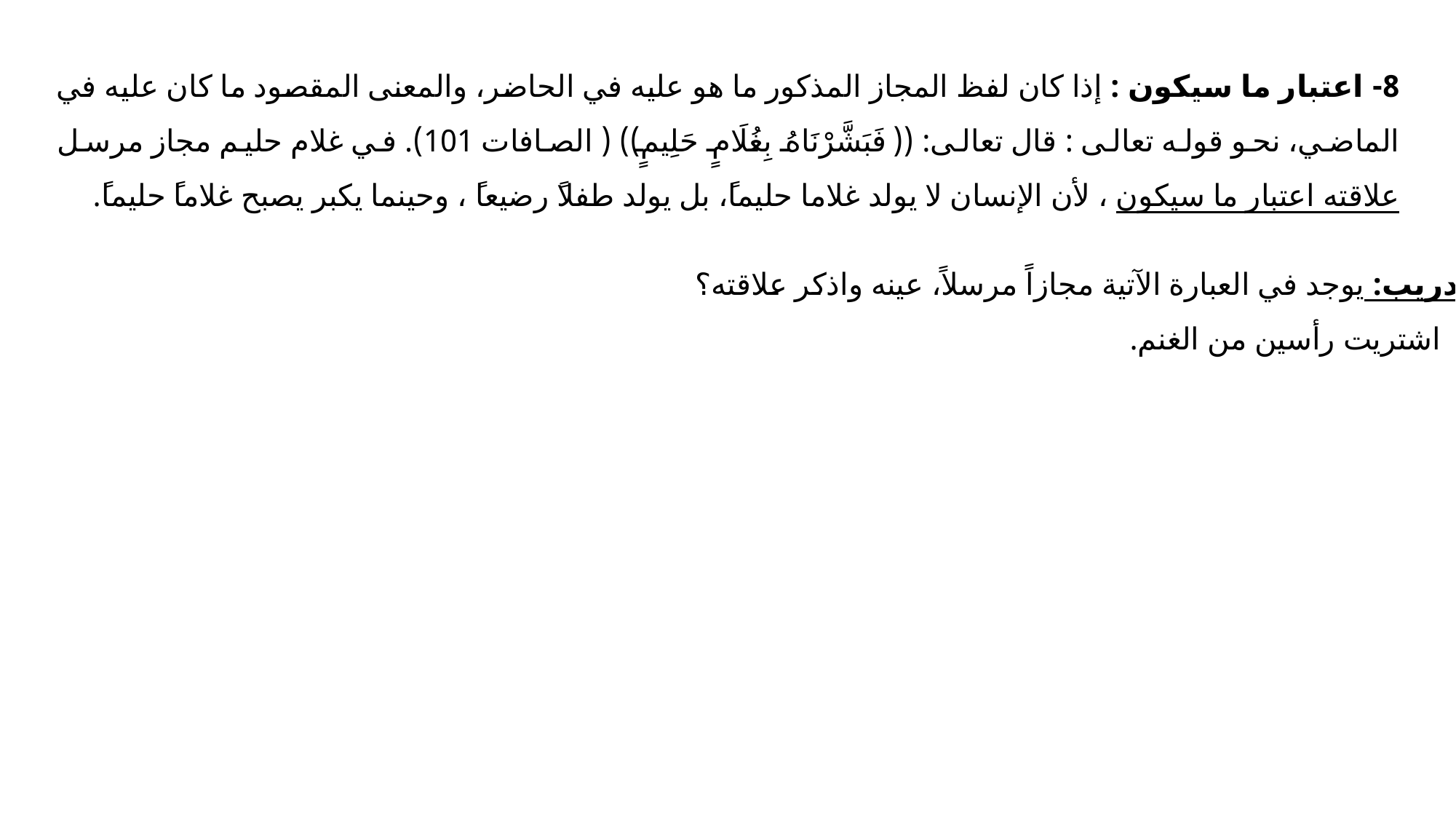

8- اعتبار ما سيكون : إذا كان لفظ المجاز المذكور ما هو عليه في الحاضر، والمعنى المقصود ما كان عليه في الماضي، نحو قوله تعالى : قال تعالى: ((فَبَشَّرْنَاهُ بِغُلَامٍ حَلِيمٍ)) ( الصافات 101). في غلام حليم مجاز مرسل علاقته اعتبار ما سيكون ، لأن الإنسان لا يولد غلاما حليماً، بل يولد طفلاً رضيعاً ، وحينما يكبر يصبح غلاماً حليماً.
تدريب: يوجد في العبارة الآتية مجازاً مرسلاً، عينه واذكر علاقته؟ 
    اشتريت رأسين من الغنم.